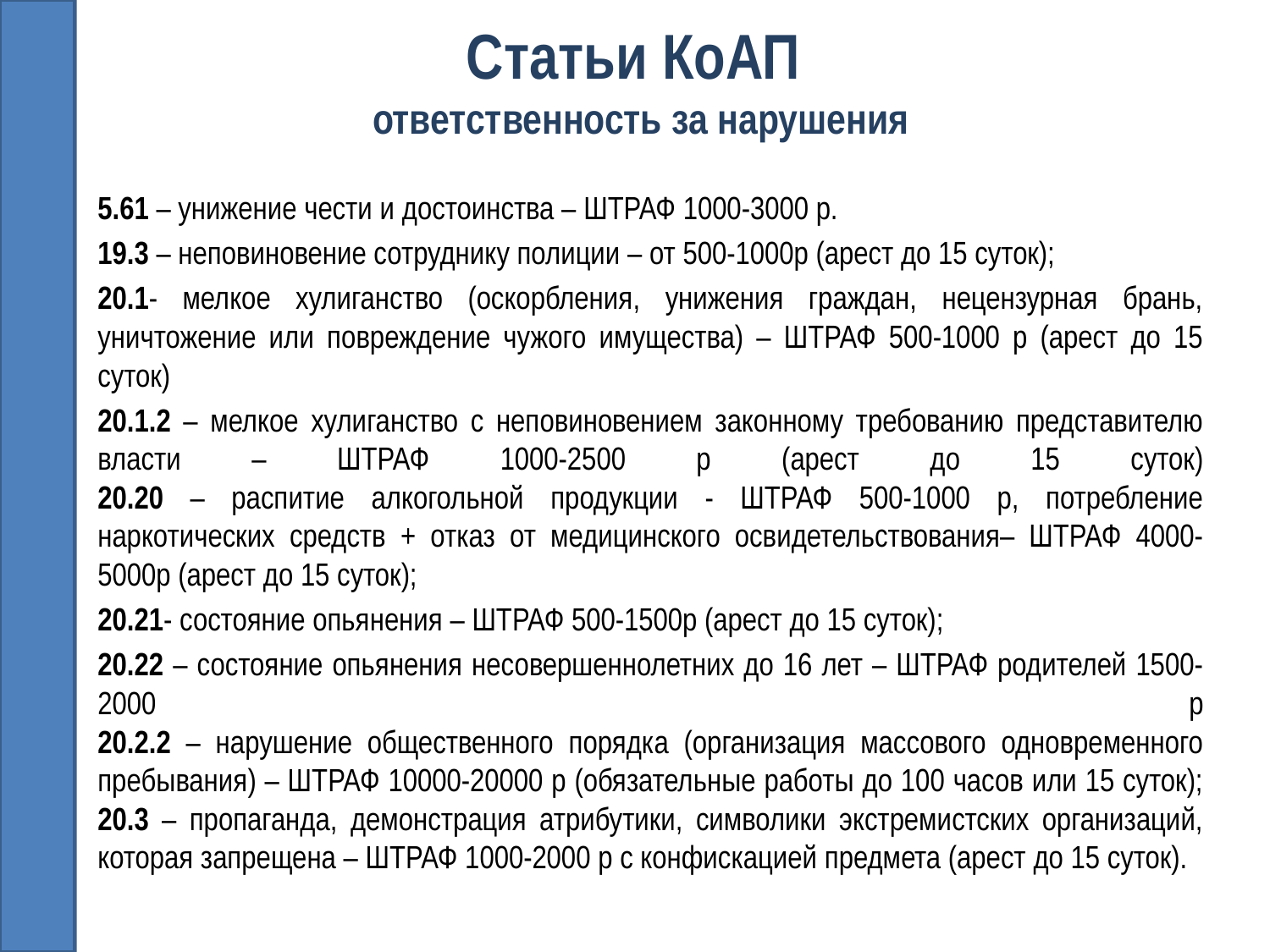

# Статьи КоАП ответственность за нарушения

5.61 – унижение чести и достоинства – ШТРАФ 1000-3000 р.
19.3 – неповиновение сотруднику полиции – от 500-1000р (арест до 15 суток);
20.1- мелкое хулиганство (оскорбления, унижения граждан, нецензурная брань, уничтожение или повреждение чужого имущества) – ШТРАФ 500-1000 р (арест до 15 суток)
20.1.2 – мелкое хулиганство с неповиновением законному требованию представителю власти – ШТРАФ 1000-2500 р (арест до 15 суток)
20.20 – распитие алкогольной продукции - ШТРАФ 500-1000 р, потребление наркотических средств + отказ от медицинского освидетельствования– ШТРАФ 4000-5000р (арест до 15 суток);
20.21- состояние опьянения – ШТРАФ 500-1500р (арест до 15 суток);
20.22 – состояние опьянения несовершеннолетних до 16 лет – ШТРАФ родителей 1500-2000 р
20.2.2 – нарушение общественного порядка (организация массового одновременного пребывания) – ШТРАФ 10000-20000 р (обязательные работы до 100 часов или 15 суток);
20.3 – пропаганда, демонстрация атрибутики, символики экстремистских организаций, которая запрещена – ШТРАФ 1000-2000 р с конфискацией предмета (арест до 15 суток).